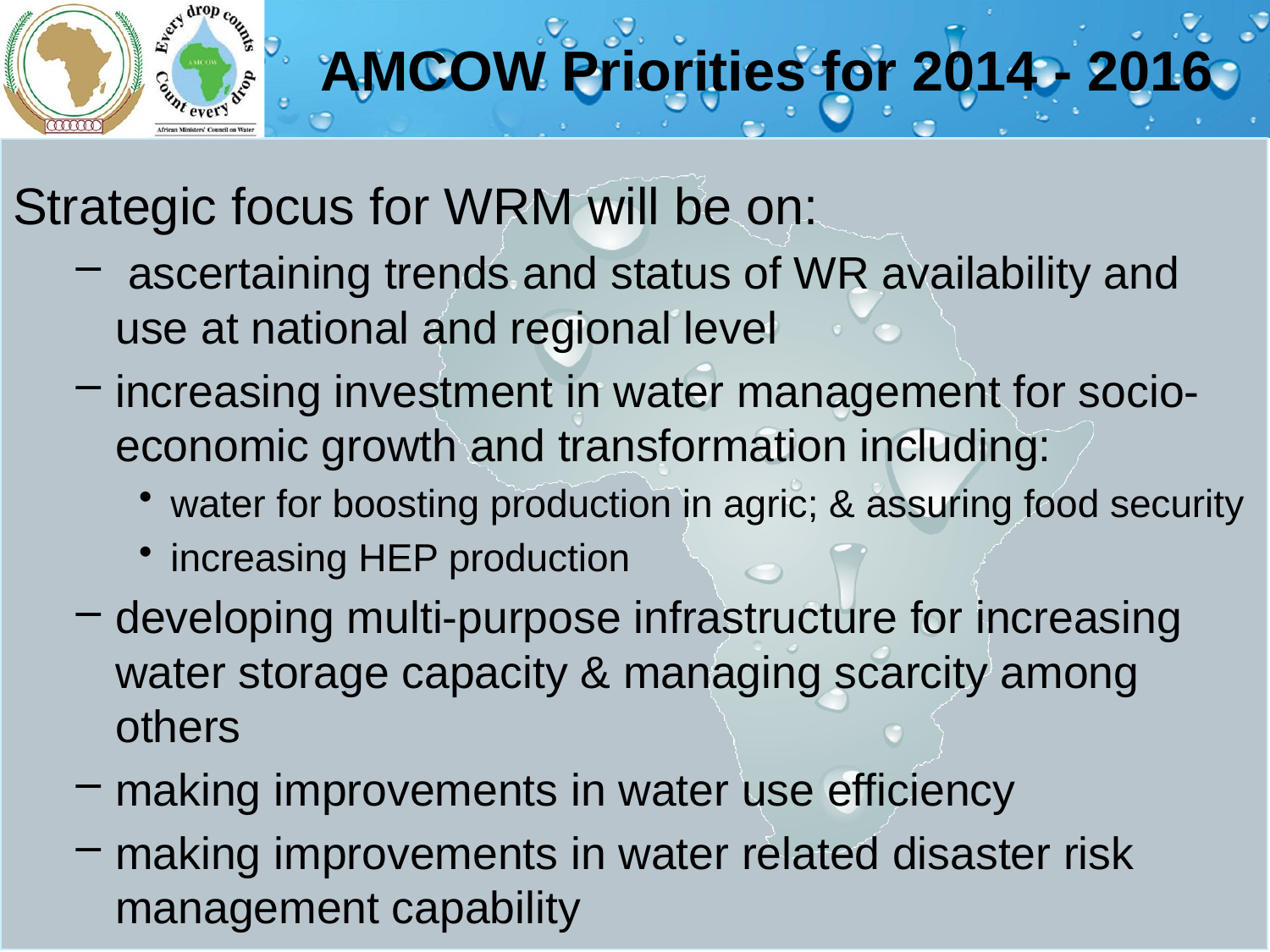

# AMCOW Priorities for 2014 - 2016
Strategic focus for WRM will be on:
 ascertaining trends and status of WR availability and use at national and regional level
increasing investment in water management for socio-economic growth and transformation including:
water for boosting production in agric; & assuring food security
increasing HEP production
developing multi-purpose infrastructure for increasing water storage capacity & managing scarcity among others
making improvements in water use efficiency
making improvements in water related disaster risk management capability